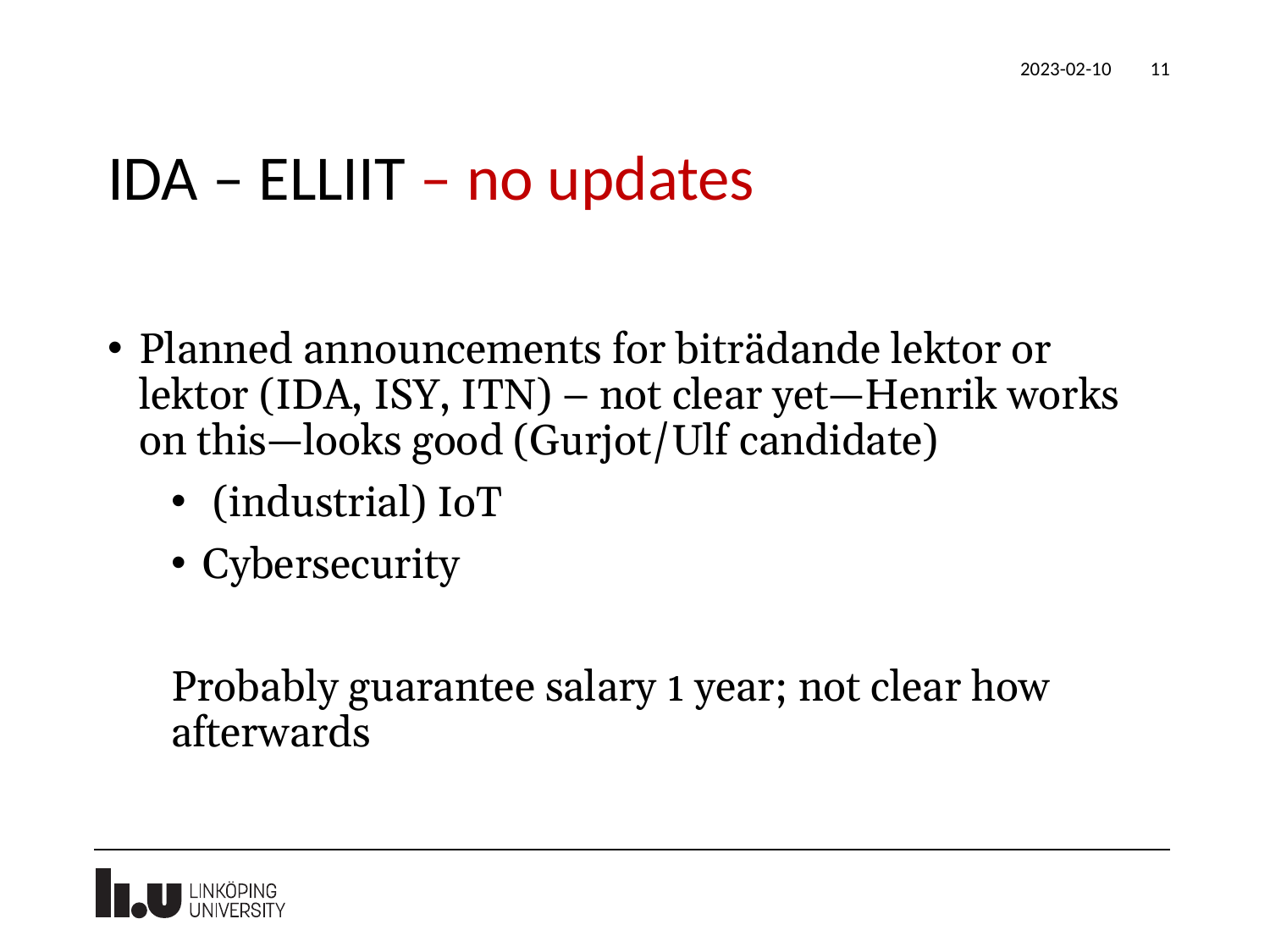

2023-02-10
11
# IDA – ELLIIT – no updates

Planned announcements for biträdande lektor or lektor (IDA, ISY, ITN) – not clear yet—Henrik works on this—looks good (Gurjot/Ulf candidate)
 (industrial) IoT
Cybersecurity

Probably guarantee salary 1 year; not clear how afterwards